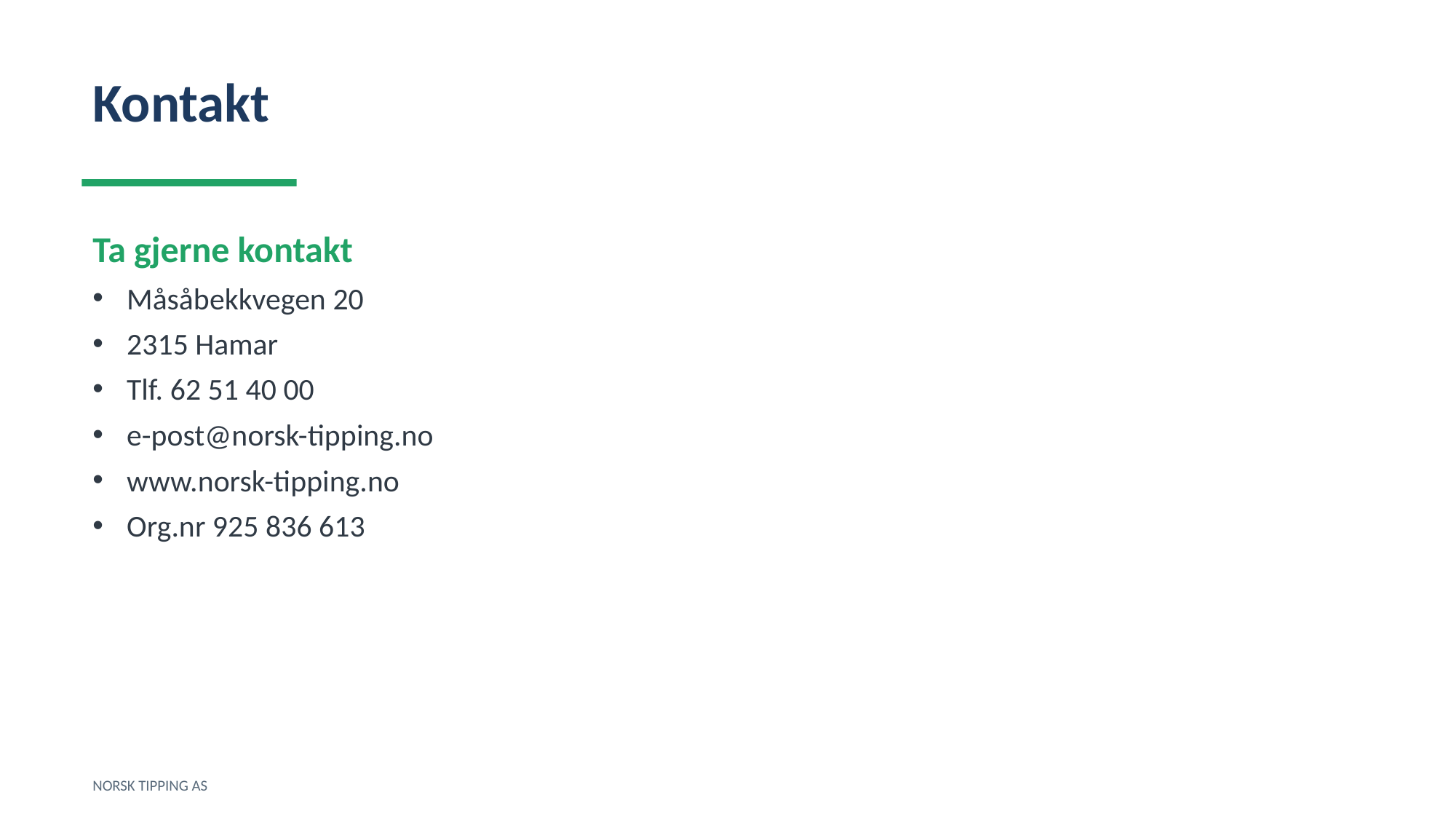

Kontakt

Ta gjerne kontakt
Måsåbekkvegen 20
2315 Hamar
Tlf. 62 51 40 00
e-post@norsk-tipping.no
www.norsk-tipping.no
Org.nr 925 836 613
NORSK TIPPING AS